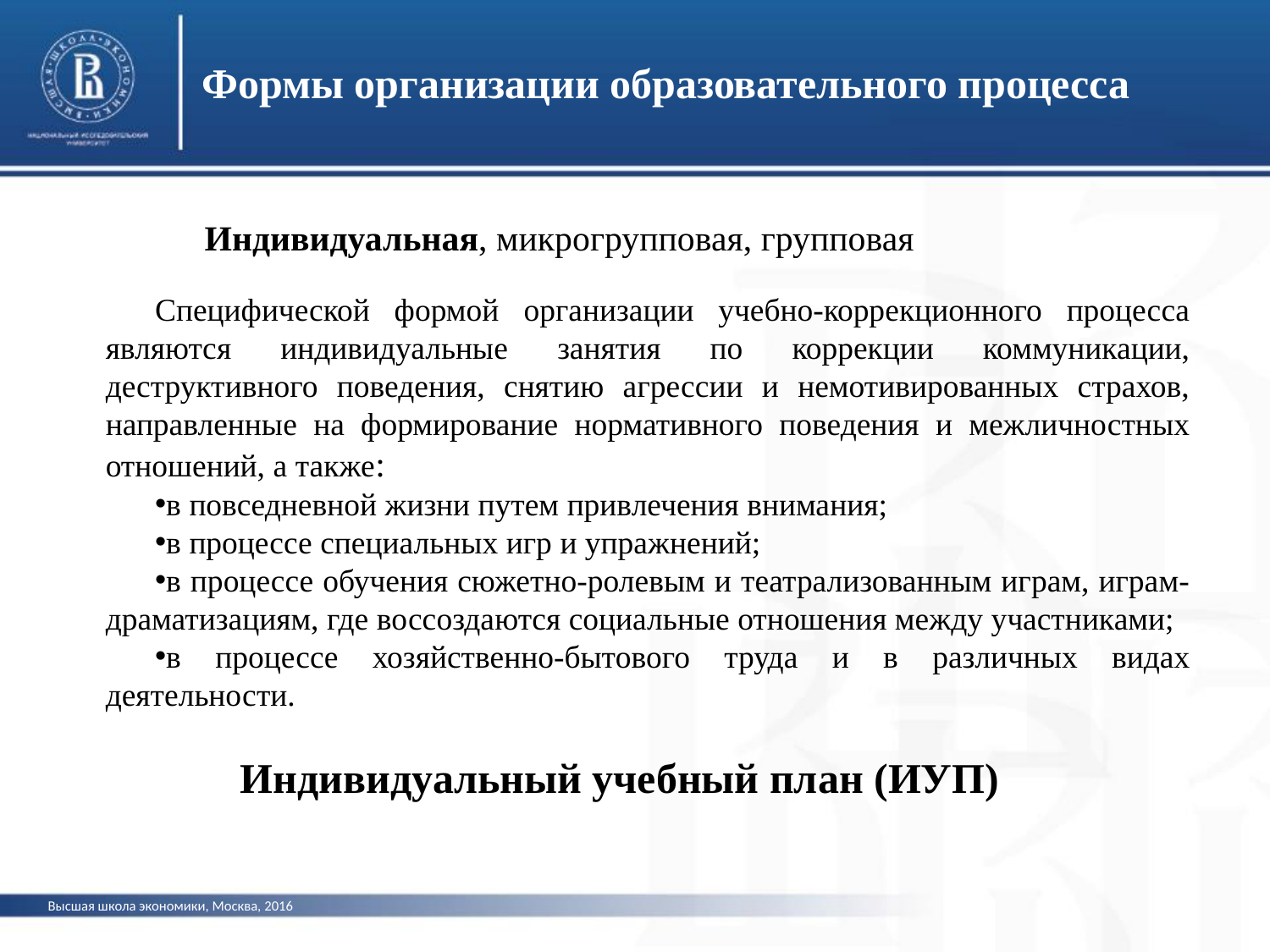

Формы организации образовательного процесса
Индивидуальная, микрогрупповая, групповая
Специфической формой организации учебно-коррекционного процесса являются индивидуальные занятия по коррекции коммуникации, деструктивного поведения, снятию агрессии и немотивированных страхов, направленные на формирование нормативного поведения и межличностных отношений, а также:
в повседневной жизни путем привлечения внимания;
в процессе специальных игр и упражнений;
в процессе обучения сюжетно-ролевым и театрализованным играм, играм-драматизациям, где воссоздаются социальные отношения между участниками;
в процессе хозяйственно-бытового труда и в различных видах деятельности.

Индивидуальный учебный план (ИУП)
Высшая школа экономики, Москва, 2016